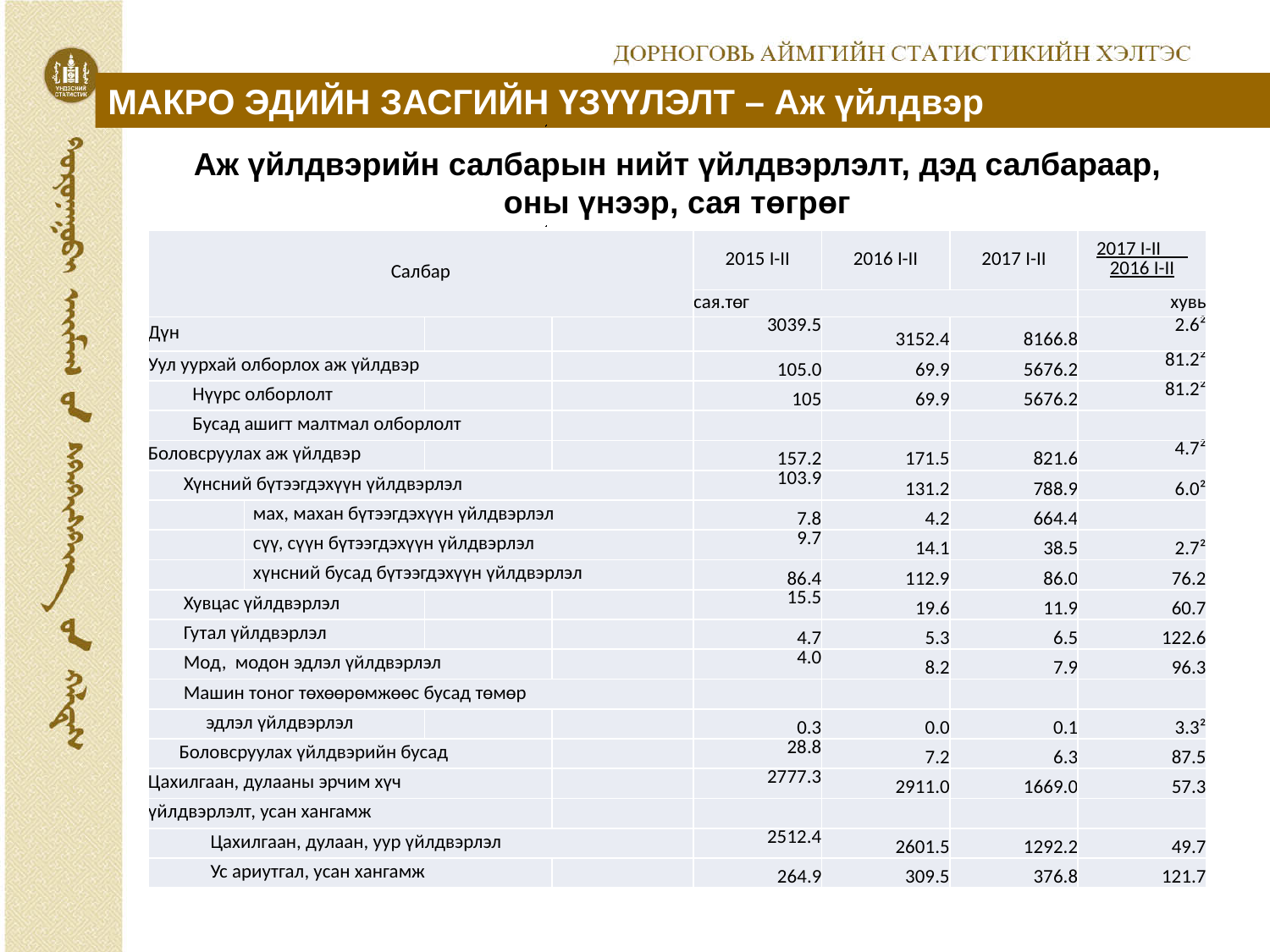

МАКРО ЭДИЙН ЗАСГИЙН ҮЗҮҮЛЭЛТ – Аж үйлдвэр

Аж үйлдвэрийн салбарын нийт үйлдвэрлэлт, дэд салбараар, оны үнээр, сая төгрөг

| Салбар |  |  |  | 2015 I-II | 2016 I-II | 2017 I-II | 2017 I-II 2016 I-II |
| --- | --- | --- | --- | --- | --- | --- | --- |
|  |  |  |  | сая.төг |  |  | хувь |
| Дүн |  |  |  | 3039.5 | 3152.4 | 8166.8 | 2.6² |
| Уул уурхай олборлох аж үйлдвэр |  |  |  | 105.0 | 69.9 | 5676.2 | 81.2² |
| Нүүрс олборлолт |  |  |  | 105 | 69.9 | 5676.2 | 81.2² |
| Бусад ашигт малтмал олборлолт |  |  |  |  |  |  |  |
| Боловсруулах аж үйлдвэр |  |  |  | 157.2 | 171.5 | 821.6 | 4.7² |
| Хүнсний бүтээгдэхүүн үйлдвэрлэл |  |  |  | 103.9 | 131.2 | 788.9 | 6.0² |
|  | мах, махан бүтээгдэхүүн үйлдвэрлэл |  |  | 7.8 | 4.2 | 664.4 |  |
|  | сүү, сүүн бүтээгдэхүүн үйлдвэрлэл |  |  | 9.7 | 14.1 | 38.5 | 2.7² |
|  | хүнсний бусад бүтээгдэхүүн үйлдвэрлэл |  |  | 86.4 | 112.9 | 86.0 | 76.2 |
| Хувцас үйлдвэрлэл |  |  |  | 15.5 | 19.6 | 11.9 | 60.7 |
| Гутал үйлдвэрлэл |  |  |  | 4.7 | 5.3 | 6.5 | 122.6 |
| Мод, модон эдлэл үйлдвэрлэл |  |  |  | 4.0 | 8.2 | 7.9 | 96.3 |
| Машин тоног төхөөрөмжөөс бусад төмөр |  |  |  |  |  |  |  |
| эдлэл үйлдвэрлэл |  |  |  | 0.3 | 0.0 | 0.1 | 3.3² |
| Боловсруулах үйлдвэрийн бусад |  |  |  | 28.8 | 7.2 | 6.3 | 87.5 |
| Цахилгаан, дулааны эрчим хүч |  |  |  | 2777.3 | 2911.0 | 1669.0 | 57.3 |
| үйлдвэрлэлт, усан хангамж |  |  |  |  |  |  |  |
| Цахилгаан, дулаан, уур үйлдвэрлэл |  |  |  | 2512.4 | 2601.5 | 1292.2 | 49.7 |
| Ус ариутгал, усан хангамж |  |  |  | 264.9 | 309.5 | 376.8 | 121.7 |